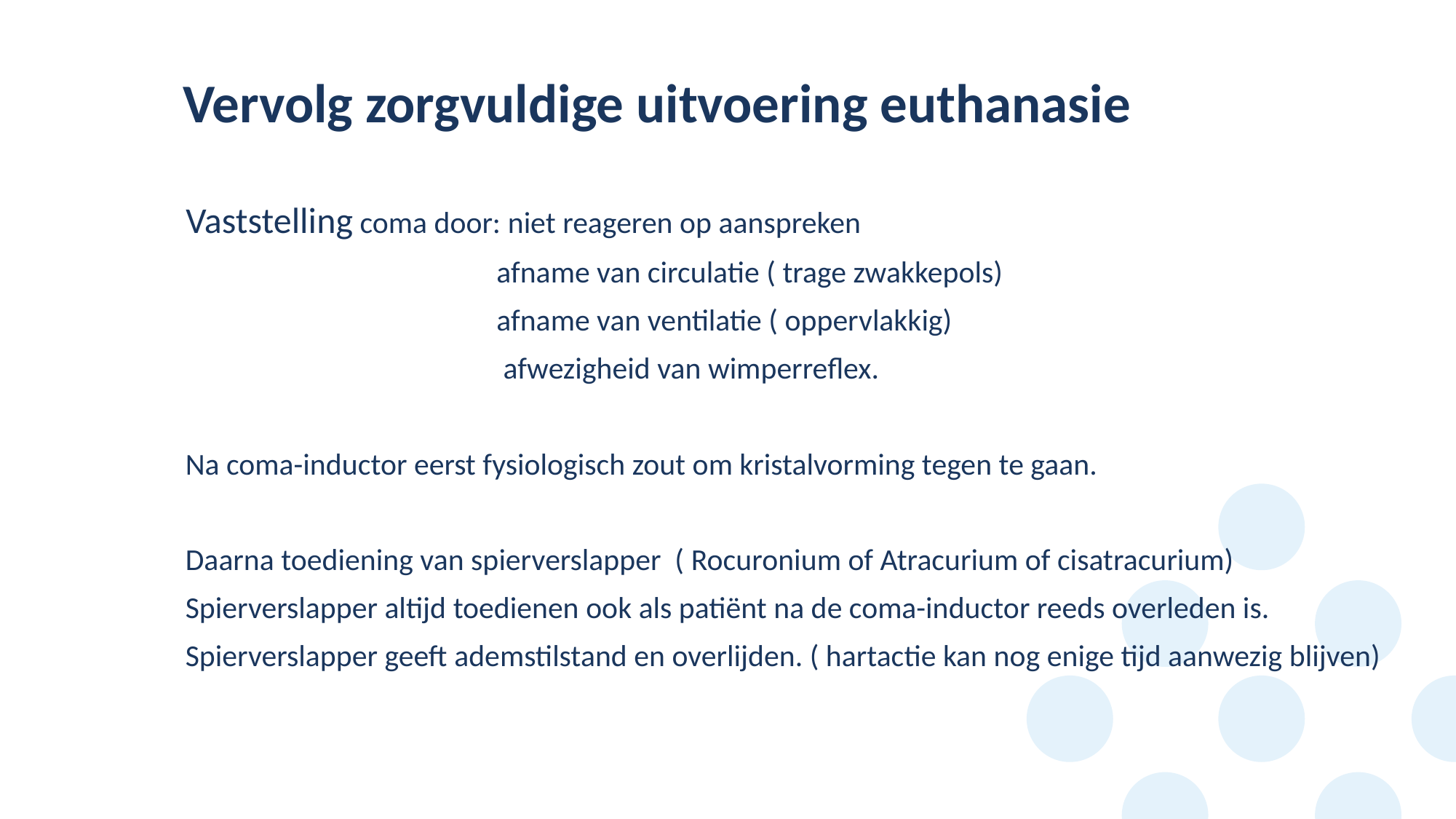

# Vervolg zorgvuldige uitvoering euthanasie
Vaststelling coma door: niet reageren op aanspreken
                                             afname van circulatie ( trage zwakkepols)
                                             afname van ventilatie ( oppervlakkig)
                                              afwezigheid van wimperreflex.

Na coma-inductor eerst fysiologisch zout om kristalvorming tegen te gaan.

Daarna toediening van spierverslapper  ( Rocuronium of Atracurium of cisatracurium)
Spierverslapper altijd toedienen ook als patiënt na de coma-inductor reeds overleden is.
Spierverslapper geeft ademstilstand en overlijden. ( hartactie kan nog enige tijd aanwezig blijven)